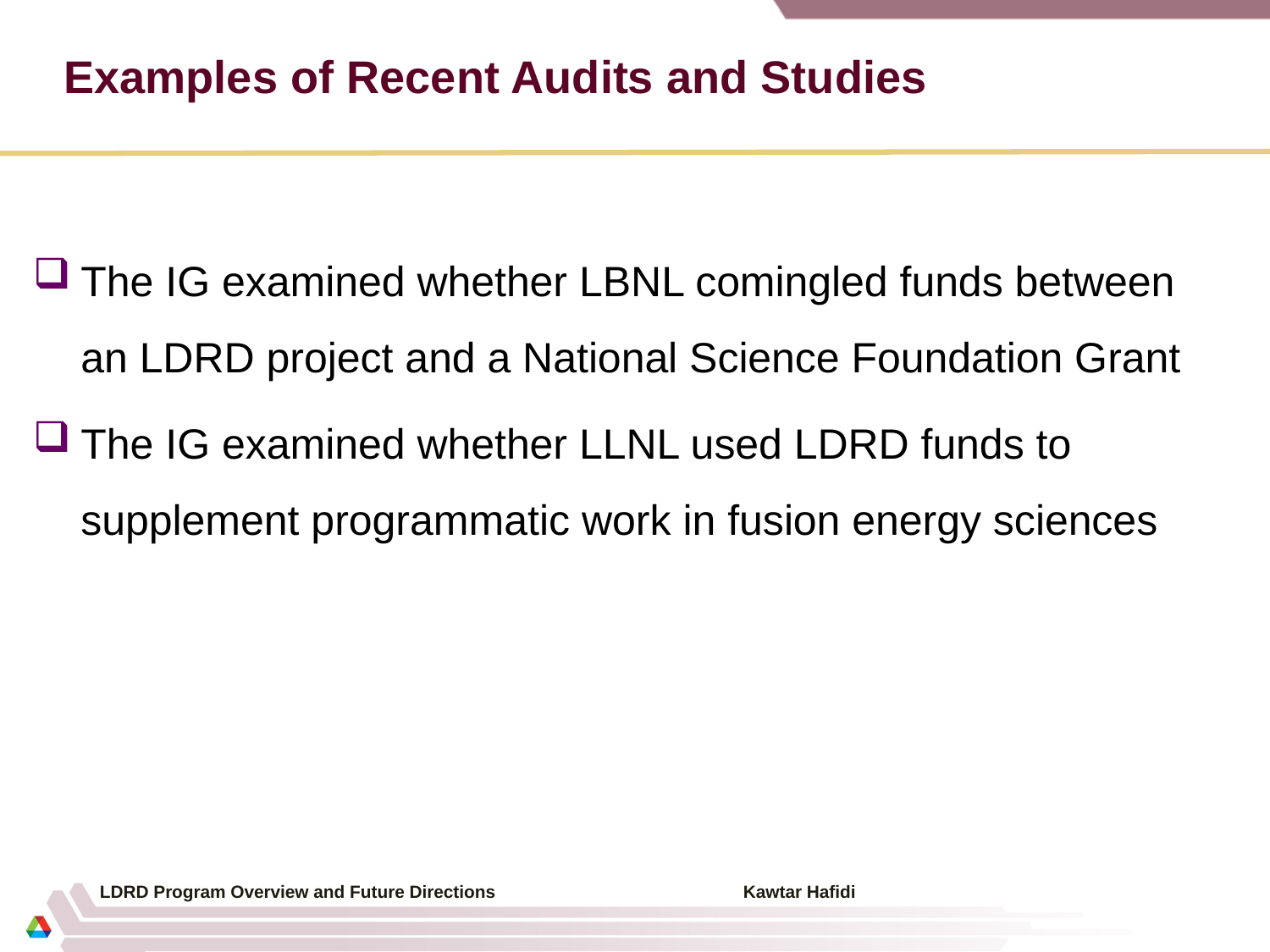

# Examples of Recent Audits and Studies
The IG examined whether LBNL comingled funds between an LDRD project and a National Science Foundation Grant
The IG examined whether LLNL used LDRD funds to supplement programmatic work in fusion energy sciences

LDRD Program Overview and Future Directions                                                   Kawtar Hafidi